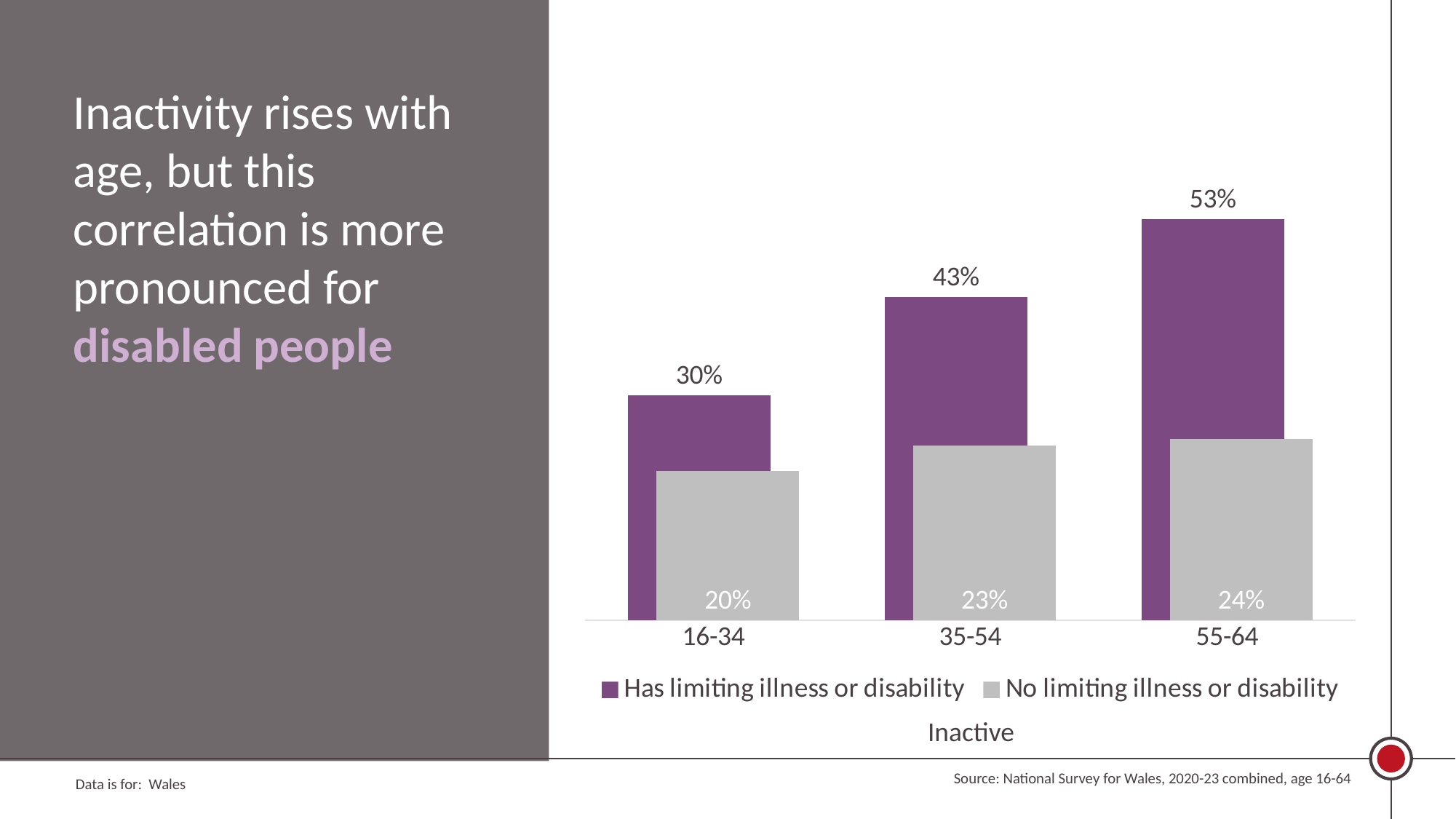

Inactivity rises with age, but this correlation is more pronounced for disabled people

### Chart

| Category | Has limiting illness or disability | No limiting illness or disability |
|---|---|---|
| 16-34 | 0.29935966428003374 | 0.1980833860316134 |
| 35-54 | 0.4299868571752566 | 0.23268871316987025 |
| 55-64 | 0.5330770171193192 | 0.2413002629900683 |
Inactive